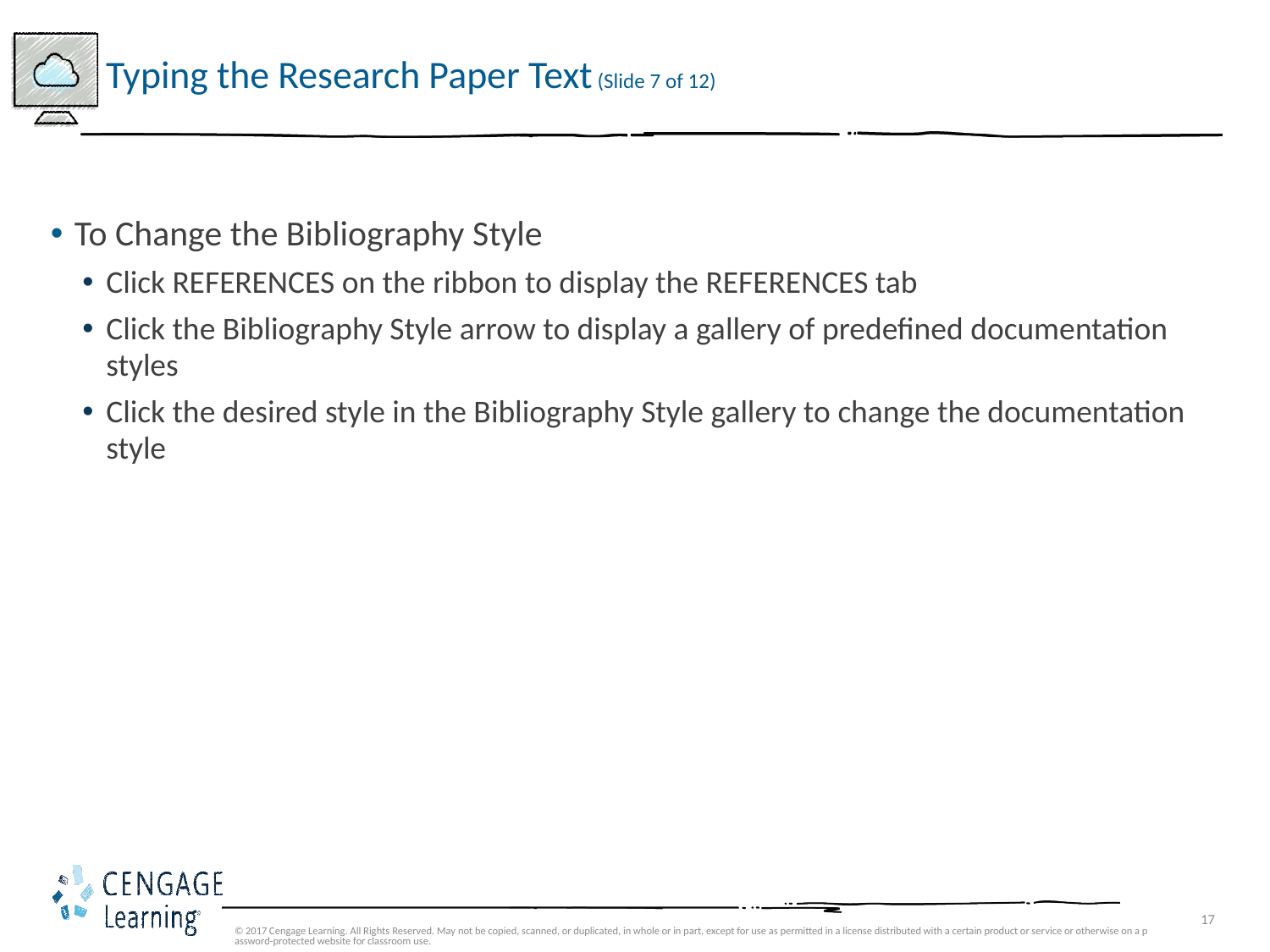

# Typing the Research Paper Text (Slide 7 of 12)
To Change the Bibliography Style
Click REFERENCES on the ribbon to display the REFERENCES tab
Click the Bibliography Style arrow to display a gallery of predefined documentation styles
Click the desired style in the Bibliography Style gallery to change the documentation style
© 2017 Cengage Learning. All Rights Reserved. May not be copied, scanned, or duplicated, in whole or in part, except for use as permitted in a license distributed with a certain product or service or otherwise on a password-protected website for classroom use.